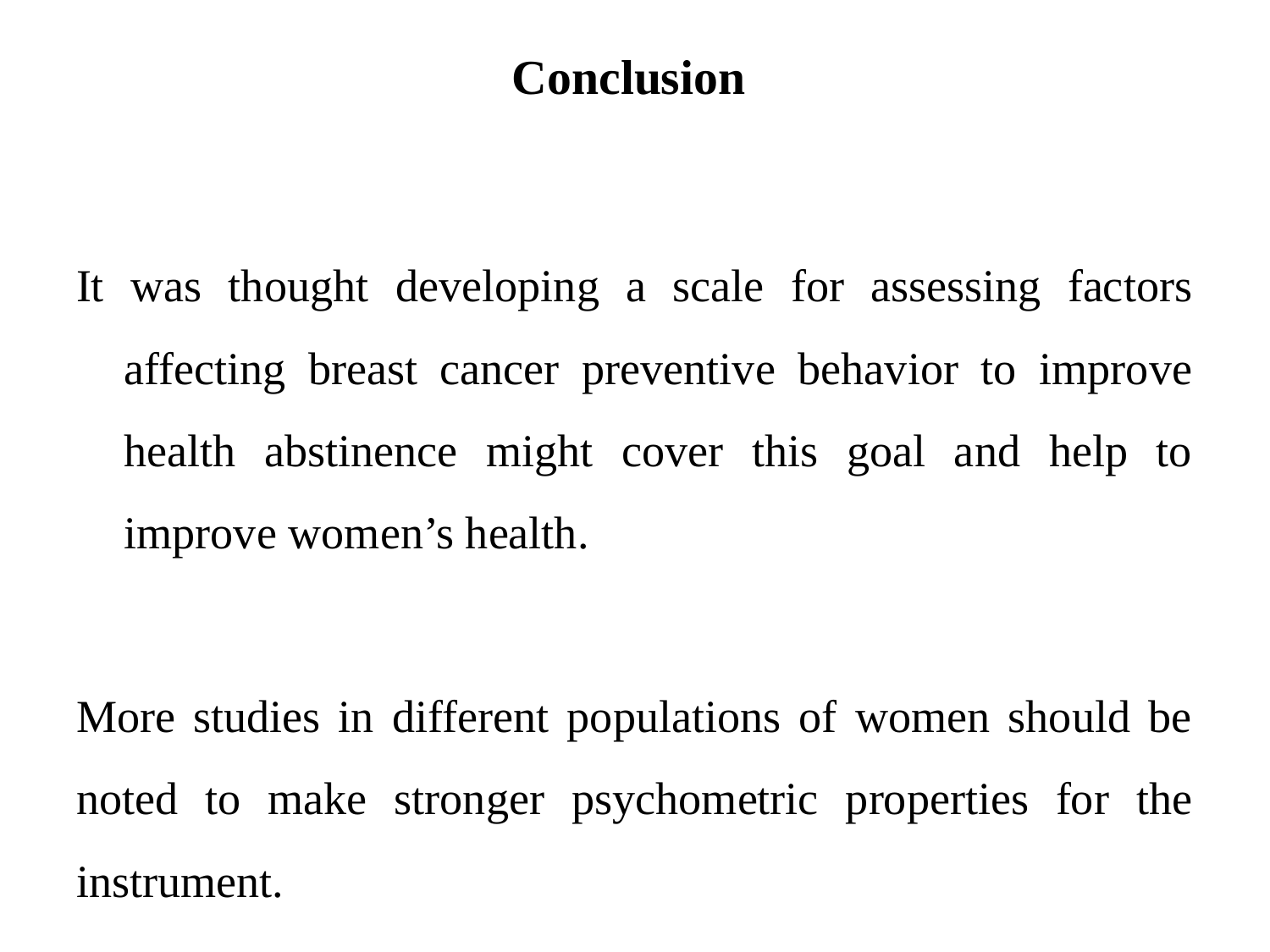

# Conclusion
It was thought developing a scale for assessing factors affecting breast cancer preventive behavior to improve health abstinence might cover this goal and help to improve women’s health.

More studies in different populations of women should be noted to make stronger psychometric properties for the instrument.